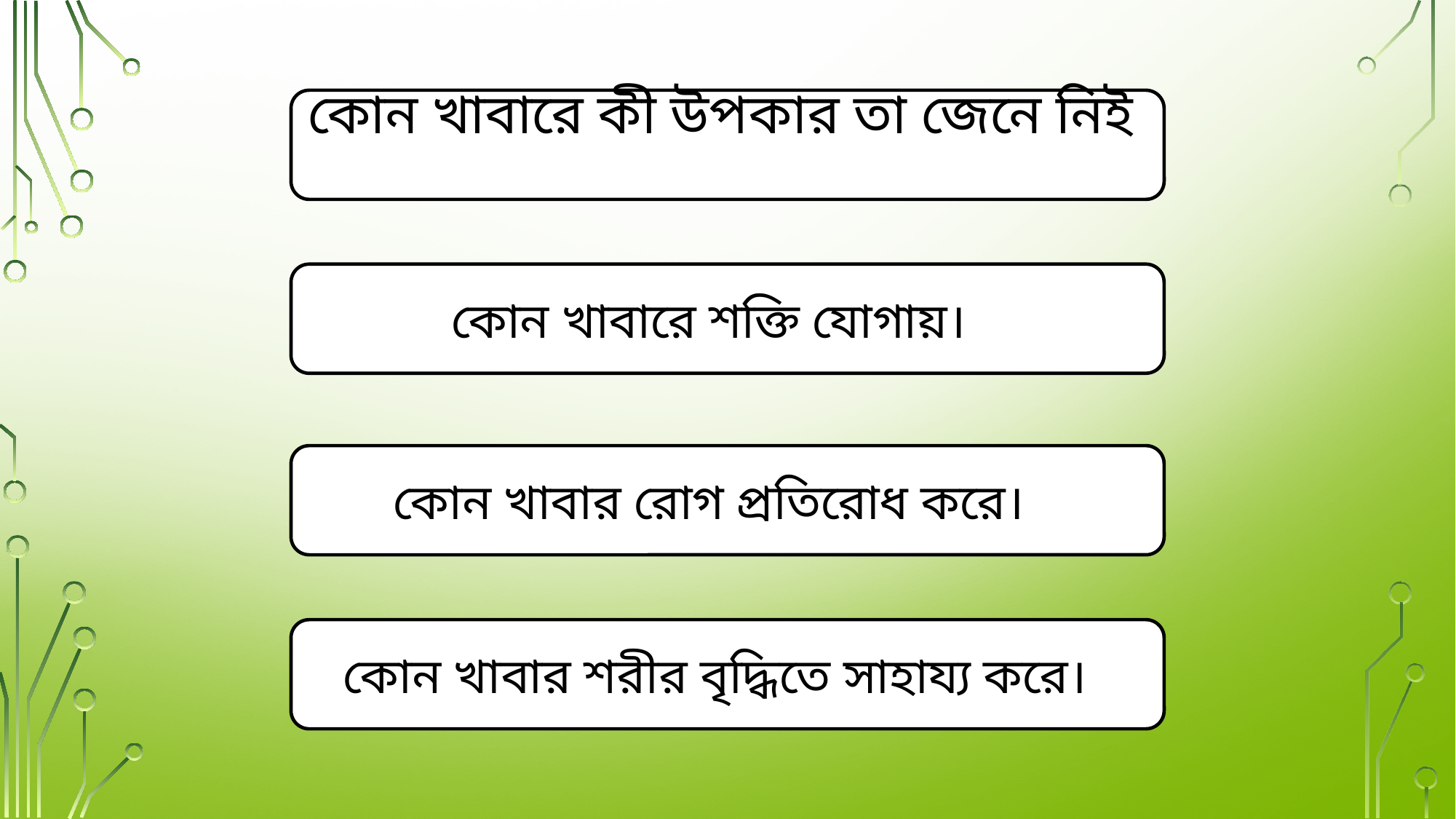

কোন খাবারে কী উপকার তা জেনে নিই
কোন খাবারে শক্তি যোগায়।
কোন খাবার রোগ প্রতিরোধ করে।
কোন খাবার শরীর বৃদ্ধিতে সাহায্য করে।